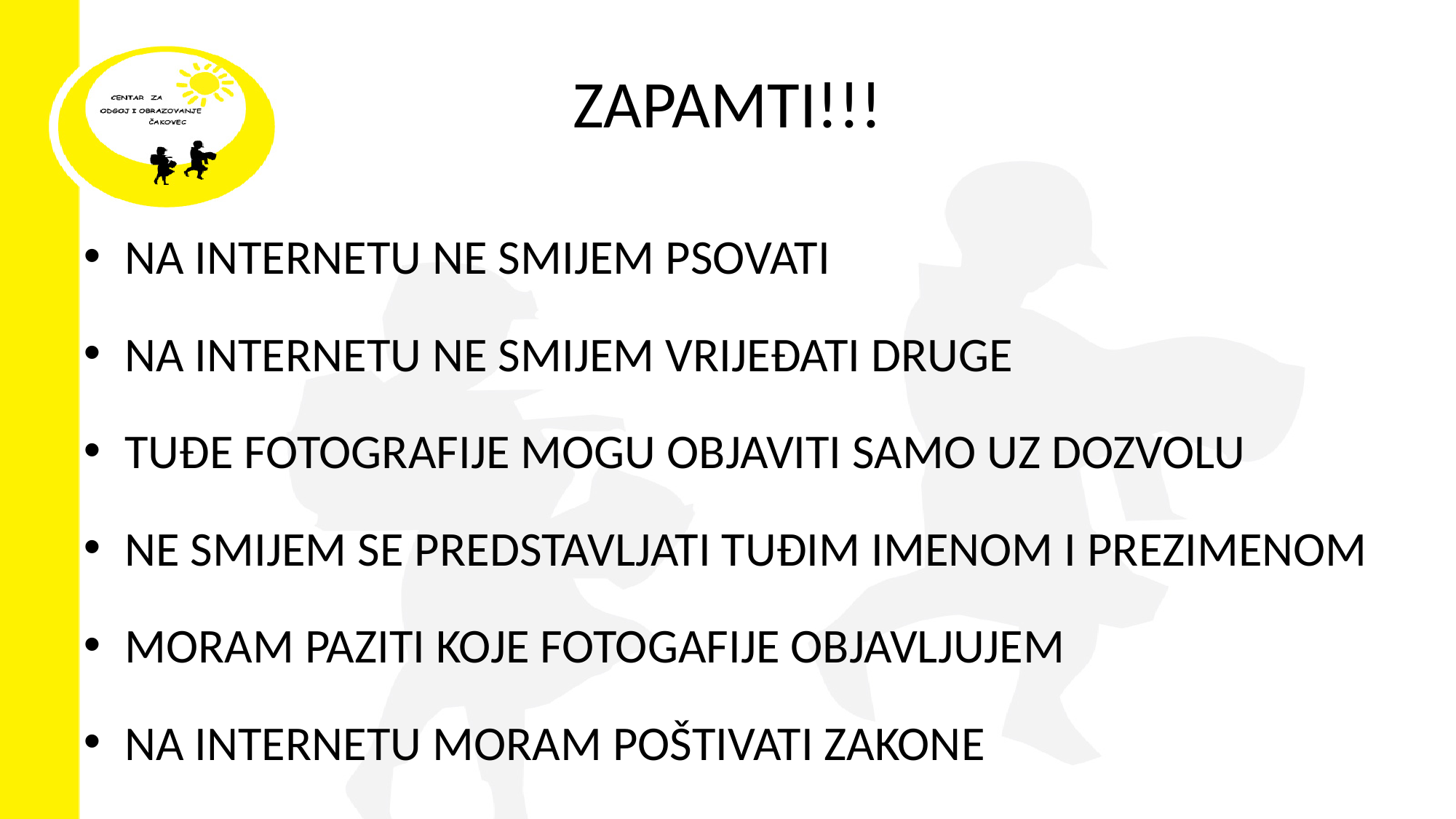

# ZAPAMTI!!!
NA INTERNETU NE SMIJEM PSOVATI
NA INTERNETU NE SMIJEM VRIJEĐATI DRUGE
TUĐE FOTOGRAFIJE MOGU OBJAVITI SAMO UZ DOZVOLU
NE SMIJEM SE PREDSTAVLJATI TUĐIM IMENOM I PREZIMENOM
MORAM PAZITI KOJE FOTOGAFIJE OBJAVLJUJEM
NA INTERNETU MORAM POŠTIVATI ZAKONE